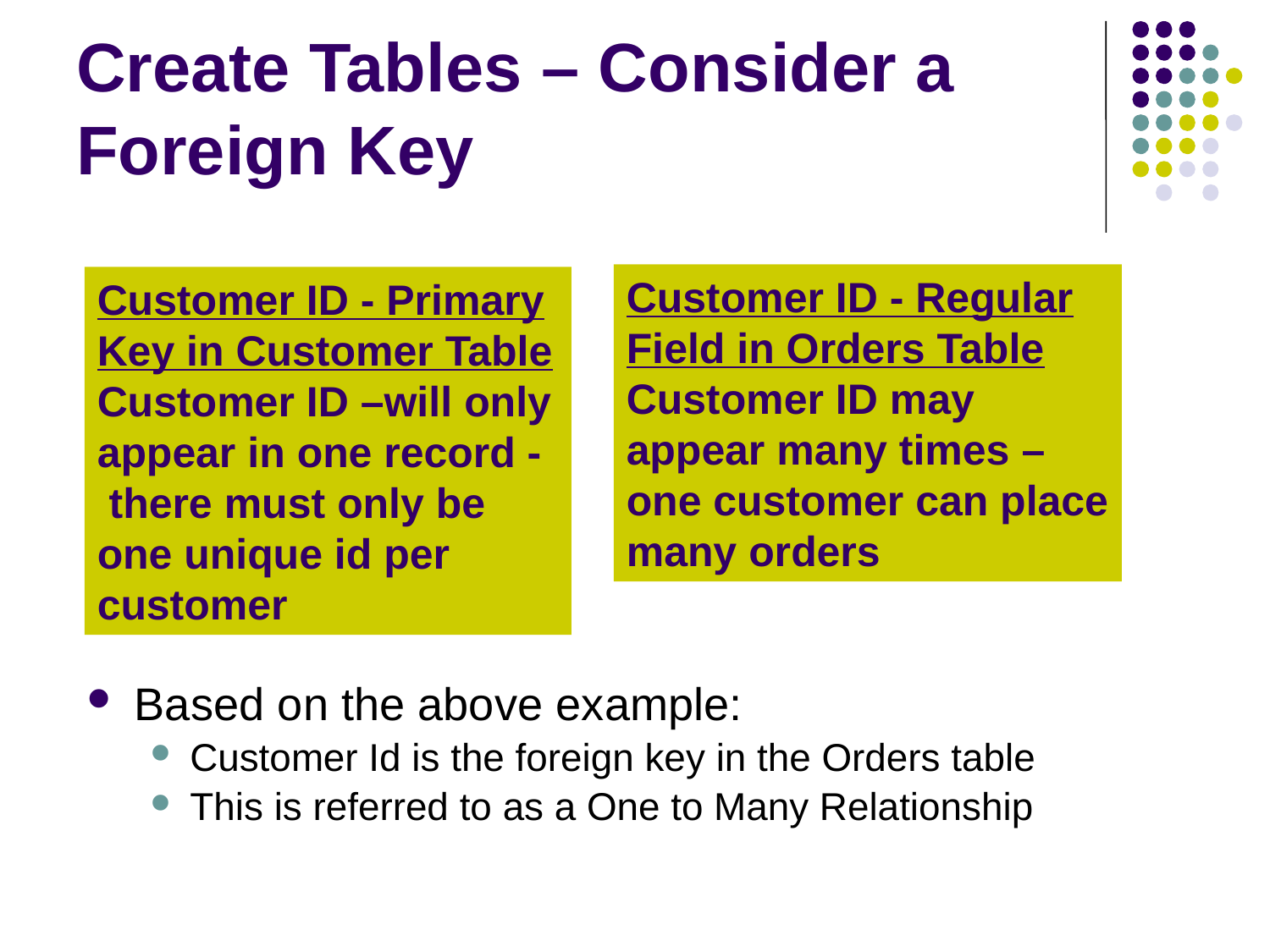

Create Tables – Consider a Foreign Key
Customer ID - Regular Field in Orders Table
Customer ID may appear many times – one customer can place many orders
Customer ID - Primary Key in Customer Table
Customer ID –will only appear in one record -   there must only be one unique id per customer
Based on the above example:
Customer Id is the foreign key in the Orders table
This is referred to as a One to Many Relationship